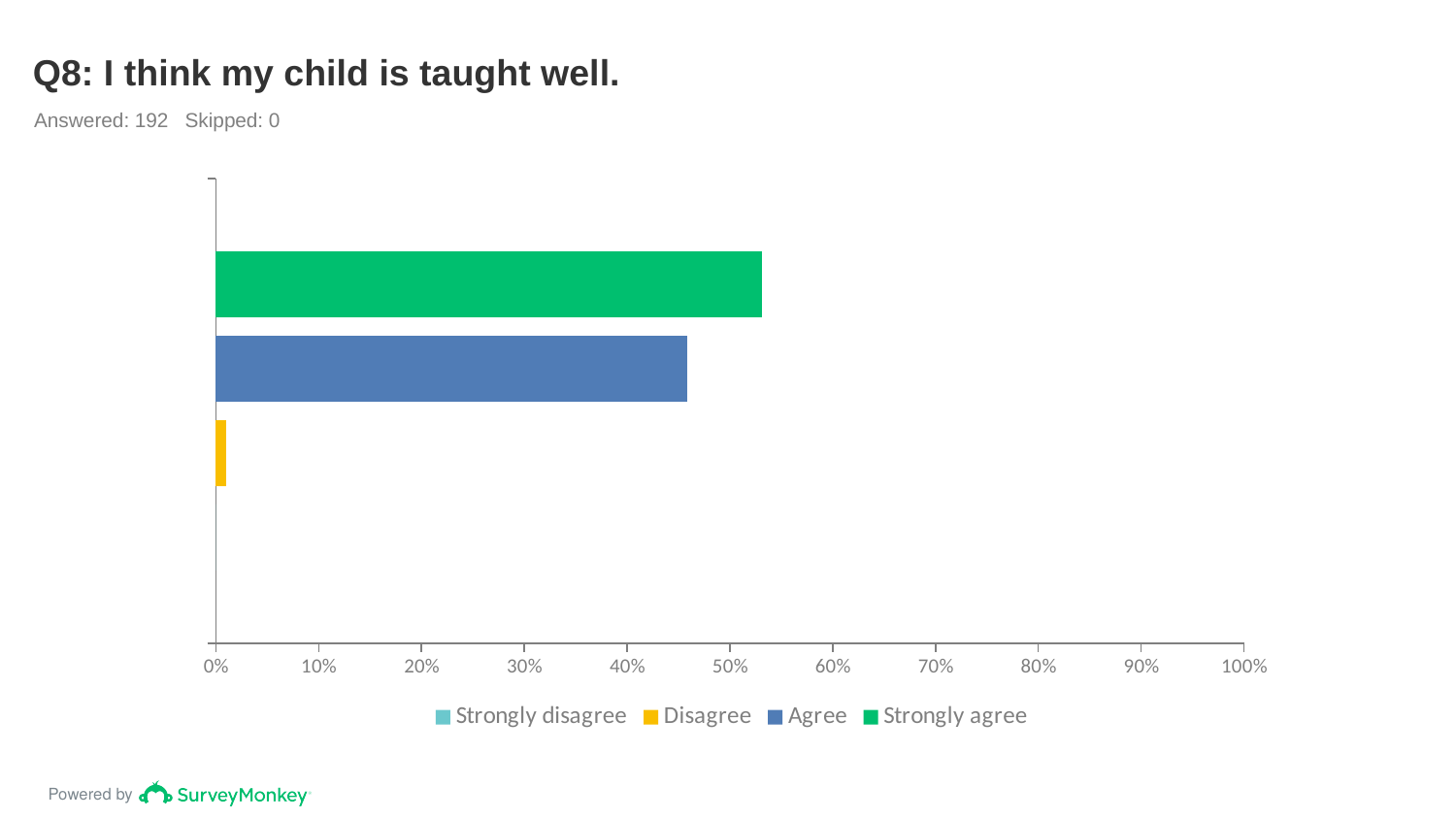

# Q8: I think my child is taught well.
Answered: 192   Skipped: 0

### Chart

| Category | Strongly agree | Agree | Disagree | Strongly disagree |
|---|---|---|---|---|
|   | 0.5312 | 0.4583 | 0.0104 | 0.0 |